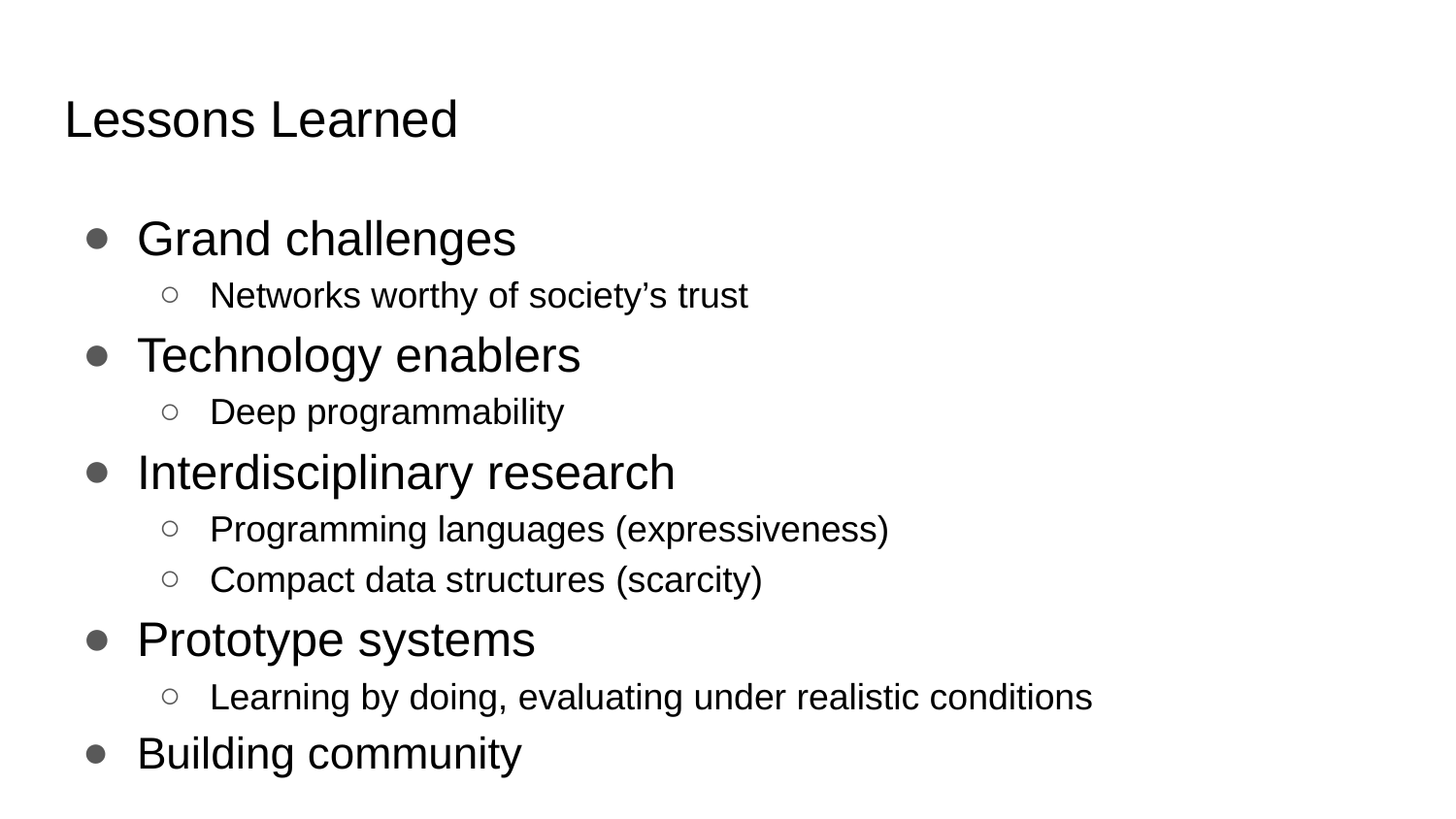

# Lessons Learned
Grand challenges
Networks worthy of society’s trust
Technology enablers
Deep programmability
Interdisciplinary research
Programming languages (expressiveness)
Compact data structures (scarcity)
Prototype systems
Learning by doing, evaluating under realistic conditions
Building community